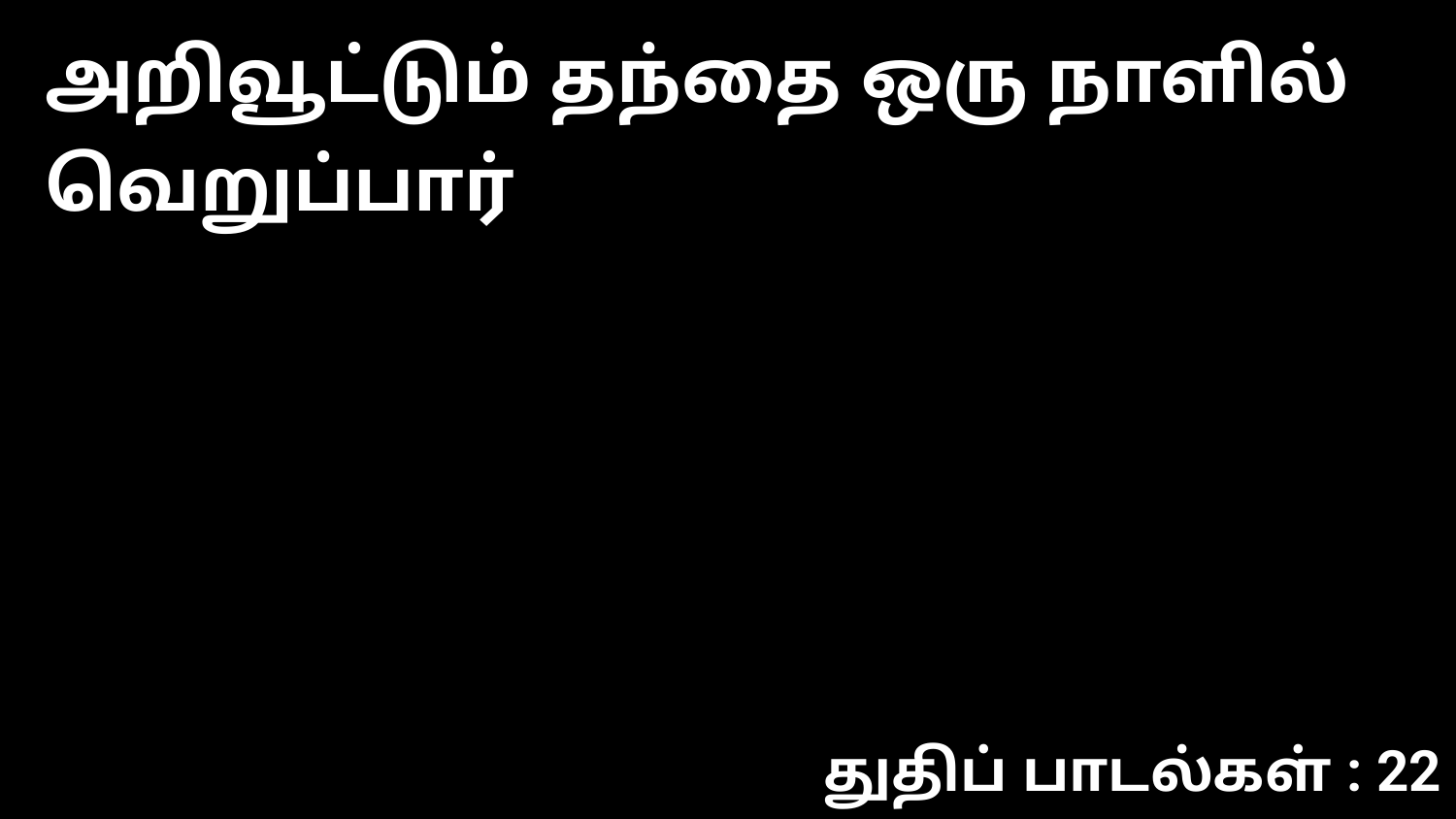

அறிவூட்டும் தந்தை ஒரு நாளில் வெறுப்பார்
துதிப் பாடல்கள் : 22